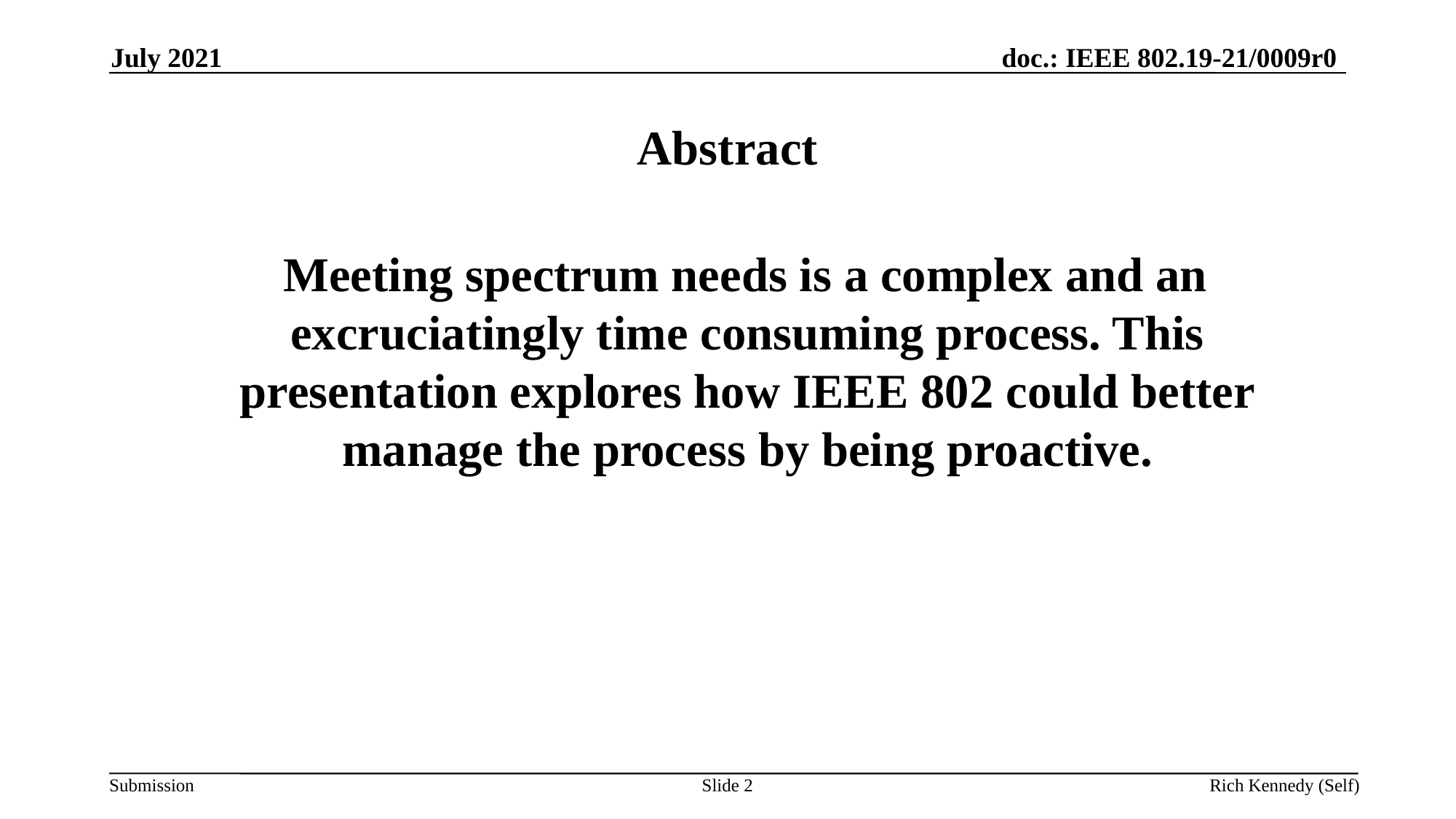

Abstract
   Meeting spectrum needs is a complex and an excruciatingly time consuming process. This presentation explores how IEEE 802 could better manage the process by being proactive.
July 2021
Slide 2
Rich Kennedy (Self)